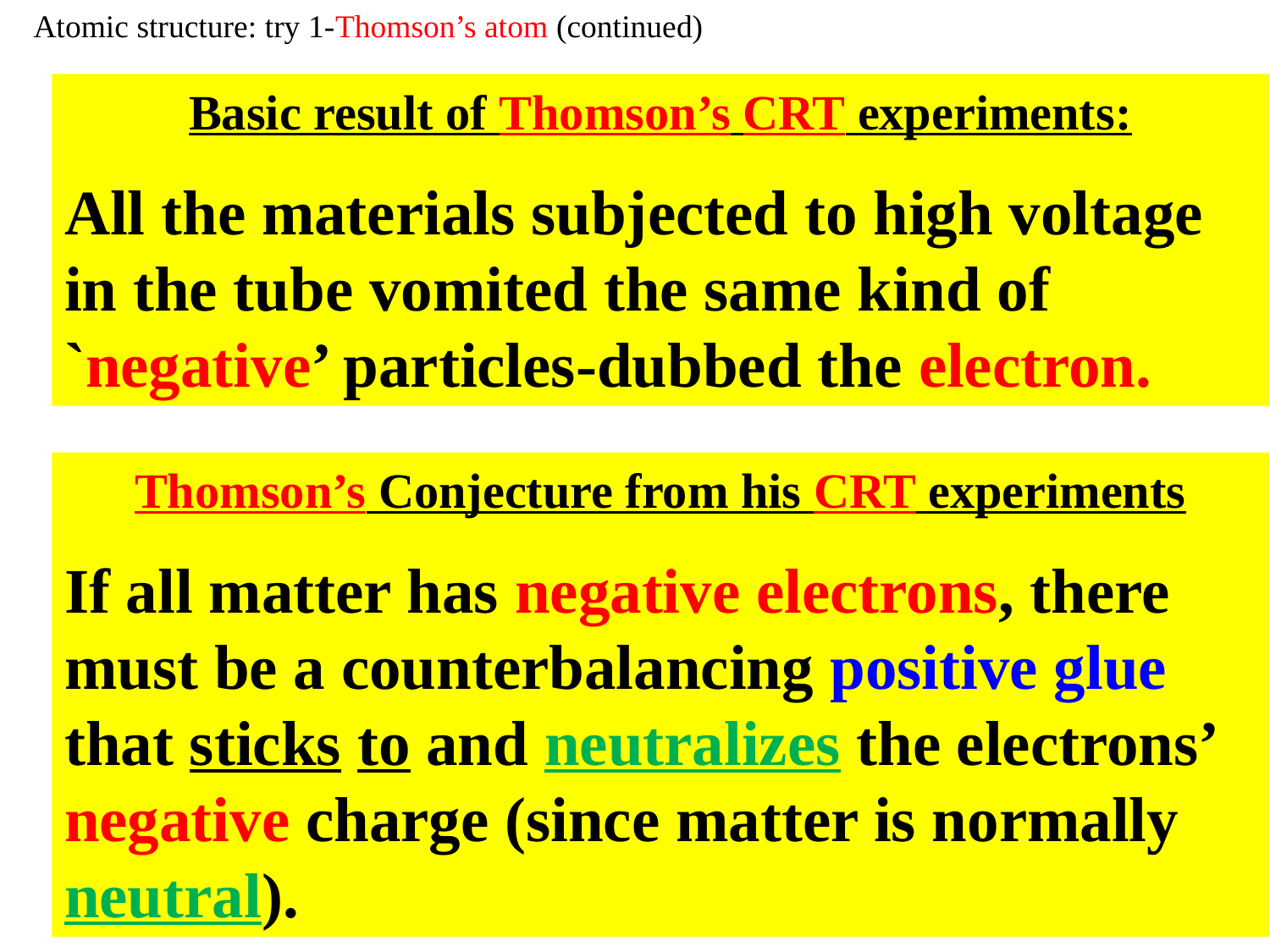

Atomic structure: try 1-Thomson’s atom (continued)
Basic result of Thomson’s CRT experiments:
All the materials subjected to high voltage in the tube vomited the same kind of `negative’ particles-dubbed the electron.
Thomson’s Conjecture from his CRT experiments
If all matter has negative electrons, there must be a counterbalancing positive glue that sticks to and neutralizes the electrons’ negative charge (since matter is normally neutral).